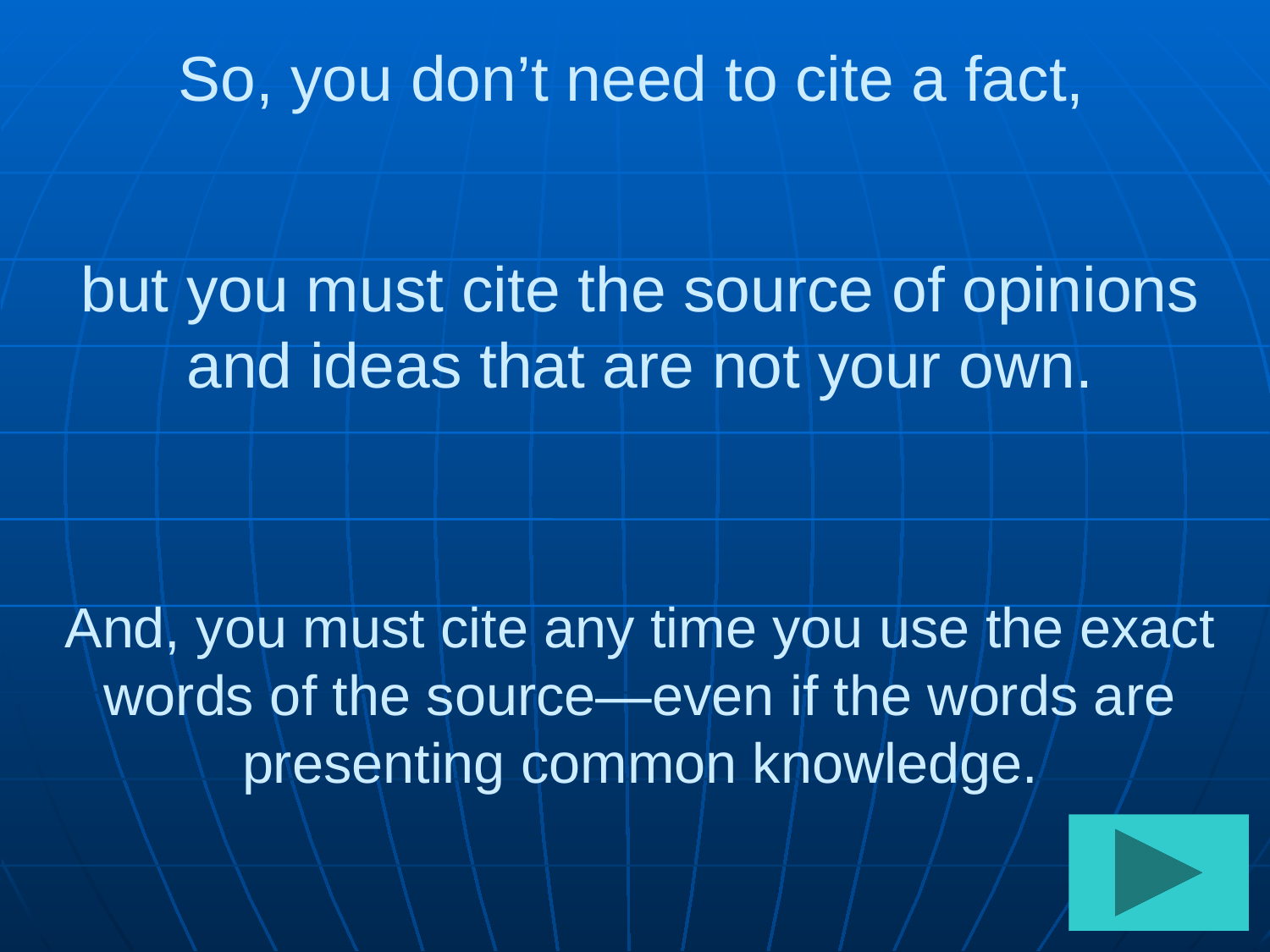

# So, you don’t need to cite a fact, but you must cite the source of opinions and ideas that are not your own. And, you must cite any time you use the exact words of the source—even if the words are presenting common knowledge.